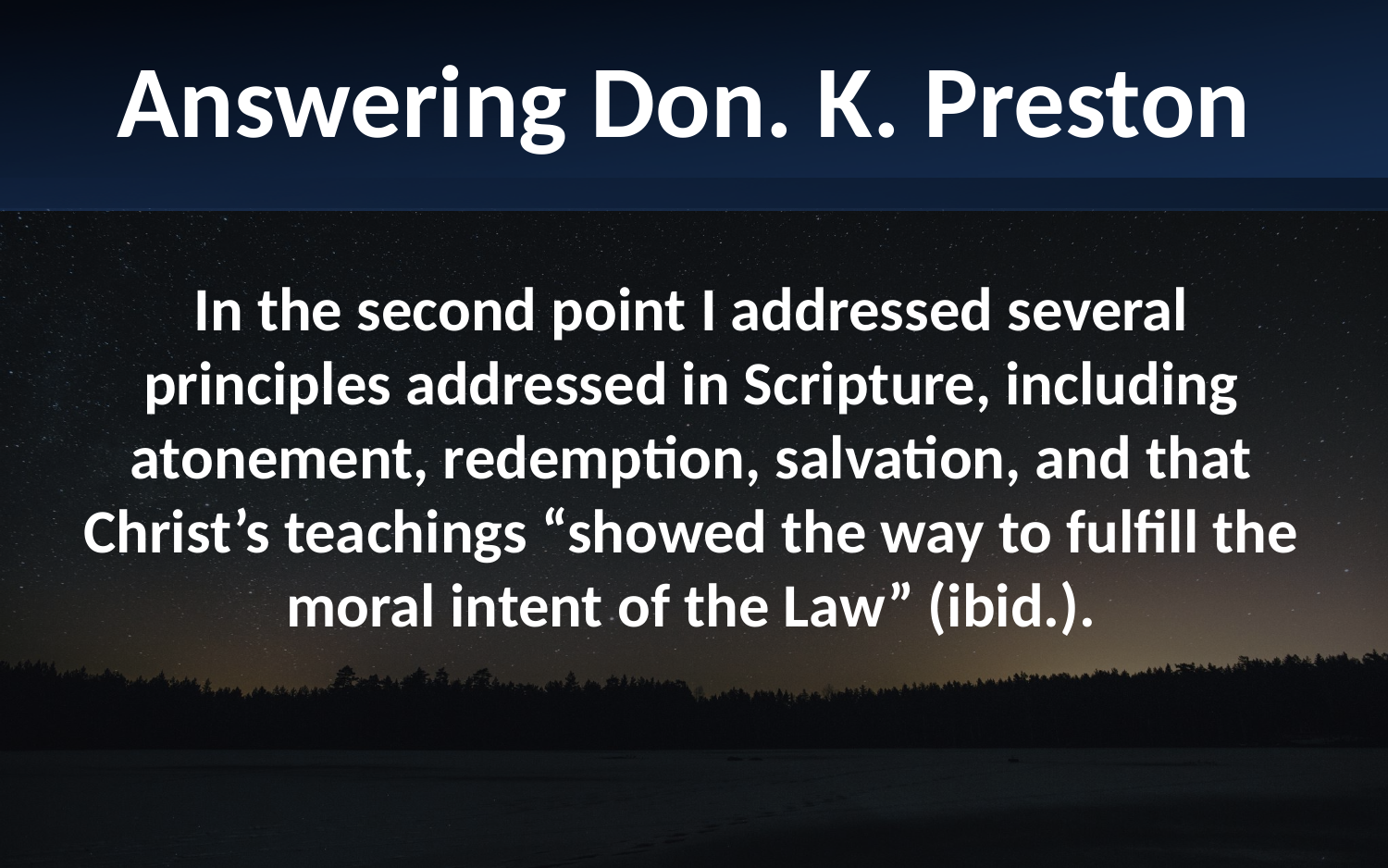

Answering Don. K. Preston
In the second point I addressed several principles addressed in Scripture, including atonement, redemption, salvation, and that Christ’s teachings “showed the way to fulfill the moral intent of the Law” (ibid.).